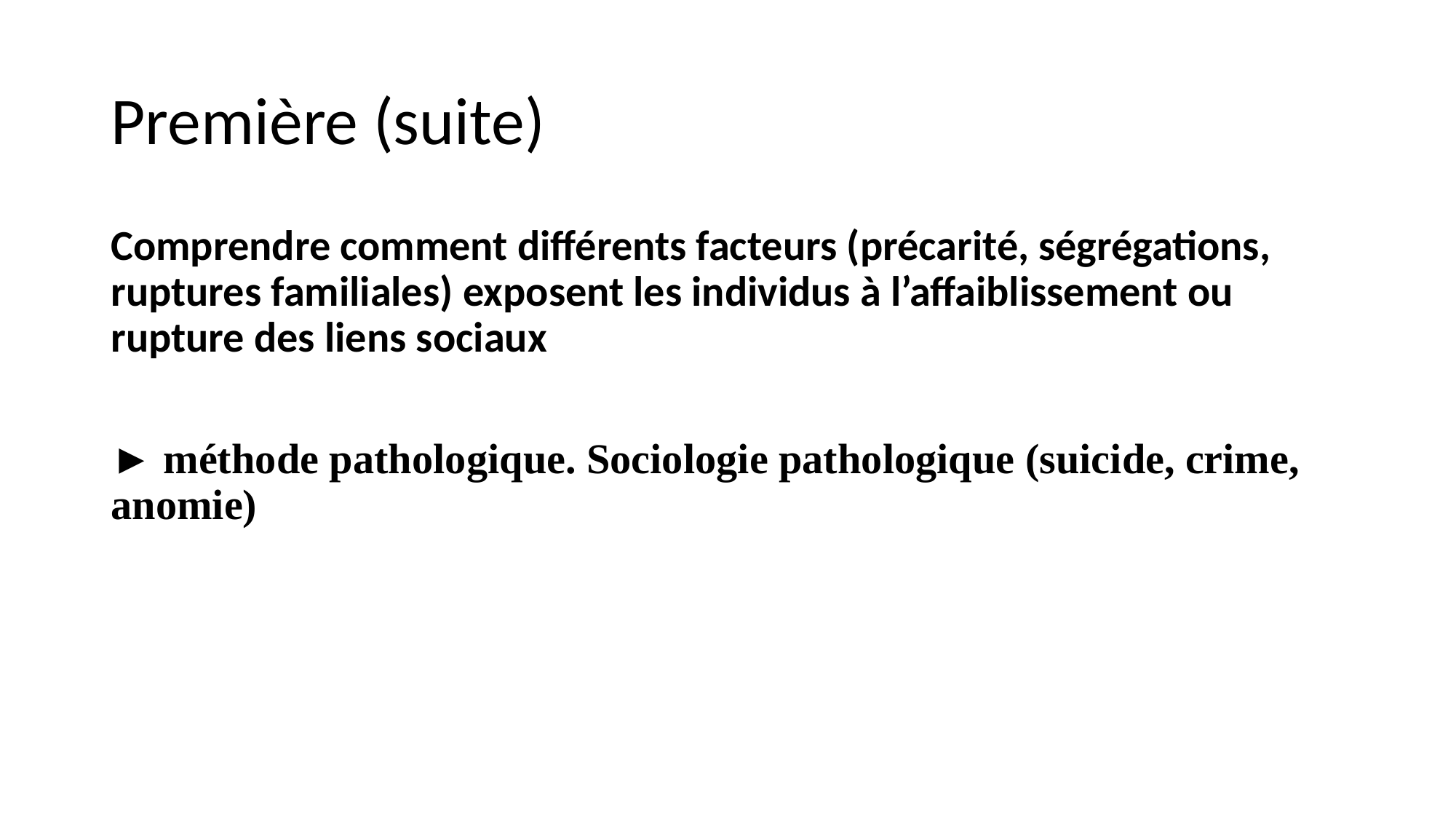

# Première (suite)
Comprendre comment différents facteurs (précarité, ségrégations, ruptures familiales) exposent les individus à l’affaiblissement ou rupture des liens sociaux

► méthode pathologique. Sociologie pathologique (suicide, crime, anomie)